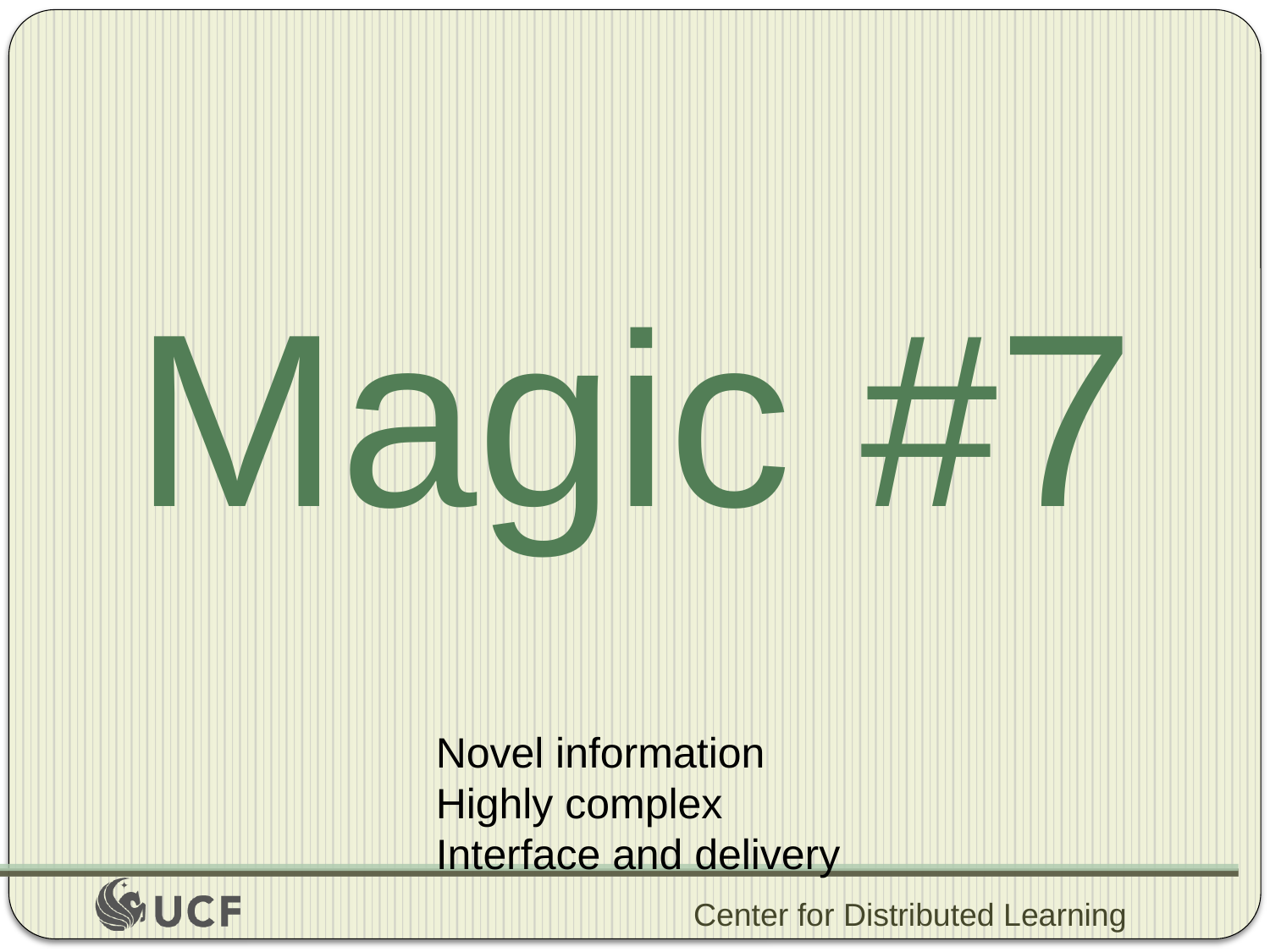

Magic #7
Novel information
Highly complex
Interface and delivery